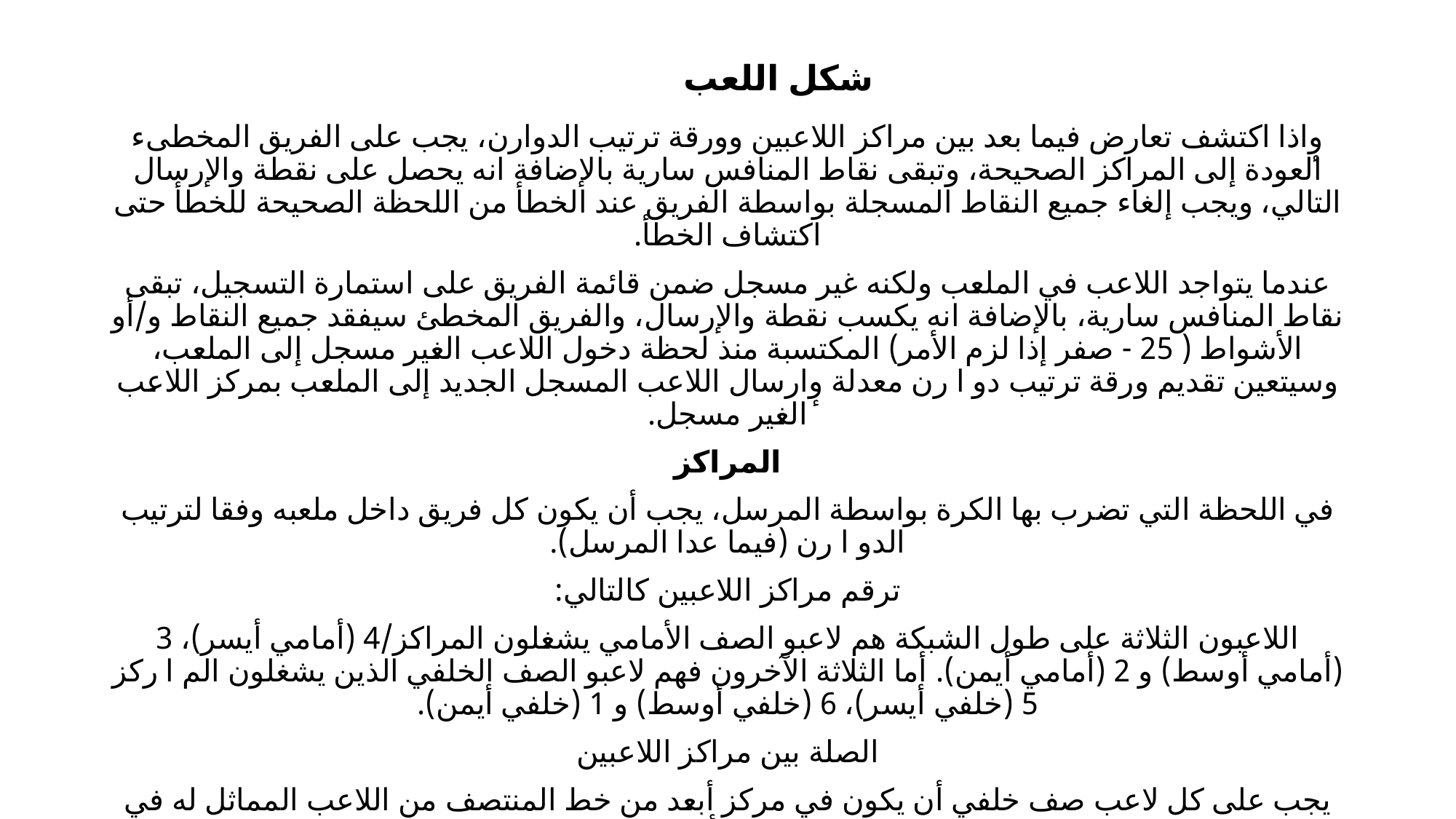

# شكل اللعب
وٕاذا اكتشف تعارض فيما بعد بين مراكز اللاعبين وورقة ترتيب الدوارن، يجب على الفريق المخطىء العودة إلى المراكز الصحيحة، وتبقى نقاط المنافس سارية بالإضافة انه يحصل على نقطة والإرسال التالي، ويجب إلغاء جميع النقاط المسجلة بواسطة الفريق عند الخطأ من اللحظة الصحيحة للخطأ حتى اكتشاف الخطأ.
عندما يتواجد اللاعب في الملعب ولكنه غير مسجل ضمن قائمة الفريق على استمارة التسجيل، تبقى نقاط المنافس سارية، بالإضافة انه يكسب نقطة والإرسال، والفريق المخطئ سيفقد جميع النقاط و/أو الأشواط ( 25 - صفر إذا لزم الأمر) المكتسبة منذ لحظة دخول اللاعب الغير مسجل إلى الملعب، وسيتعين تقديم ورقة ترتيب دو ا رن معدلة وٕارسال اللاعب المسجل الجديد إلى الملعب بمركز اللاعب الغير مسجل.
المراكز
في اللحظة التي تضرب بها الكرة بواسطة المرسل، يجب أن يكون كل فريق داخل ملعبه وفقا لترتيب الدو ا رن (فيما عدا المرسل).
ترقم مراكز اللاعبين كالتالي:
اللاعبون الثلاثة على طول الشبكة هم لاعبو الصف الأمامي يشغلون المراكز/4 (أمامي أيسر)، 3 (أمامي أوسط) و 2 (أمامي أيمن). أما الثلاثة الآخرون فهم لاعبو الصف الخلفي الذين يشغلون الم ا ركز 5 (خلفي أيسر)، 6 (خلفي أوسط) و 1 (خلفي أيمن).
الصلة بين مراكز اللاعبين
يجب على كل لاعب صف خلفي أن يكون في مركز أبعد من خط المنتصف من اللاعب المماثل له في الصف الأمامي.